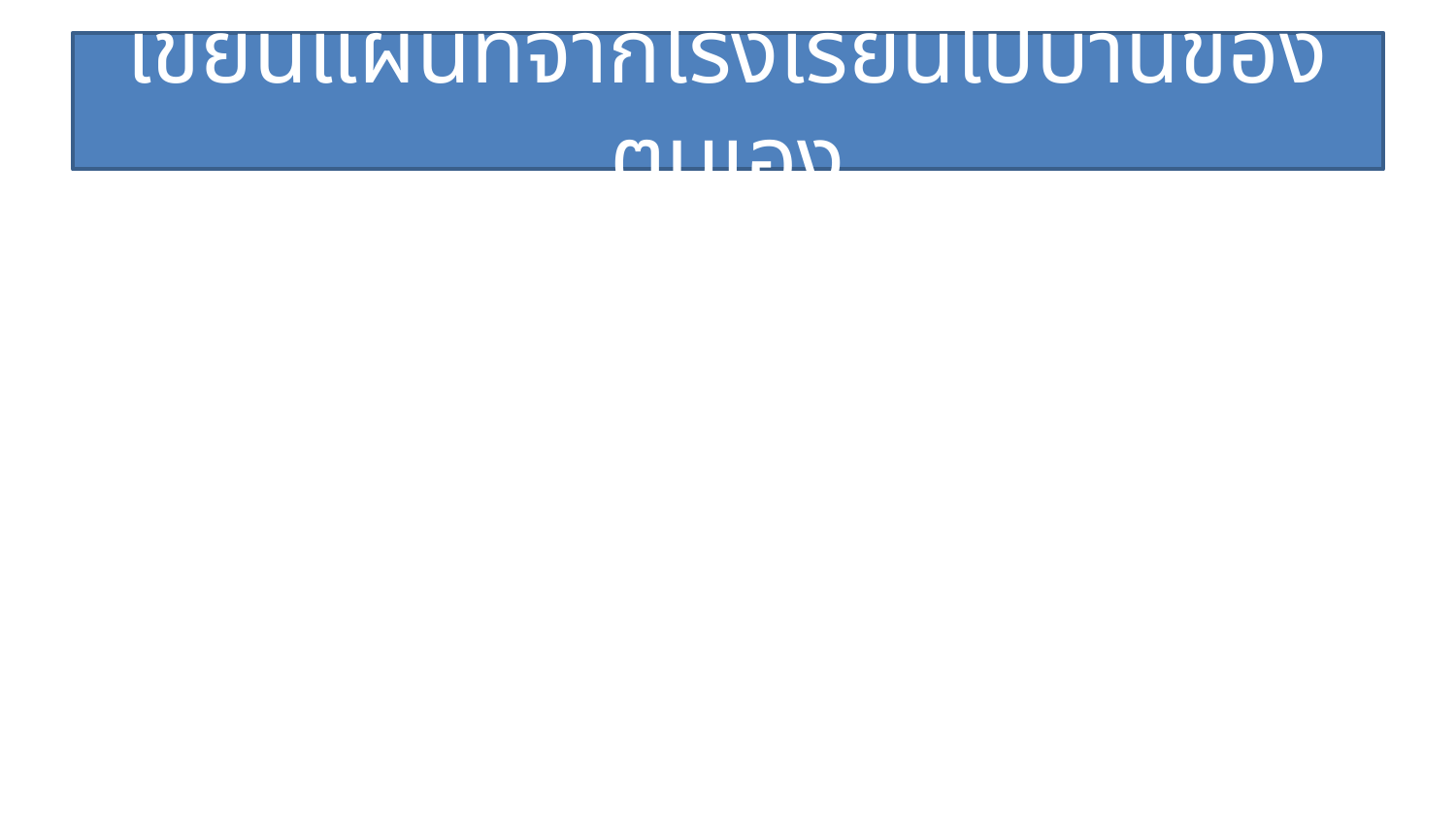

# เขียนแผนที่จากโรงเรียนไปบ้านของตนเอง